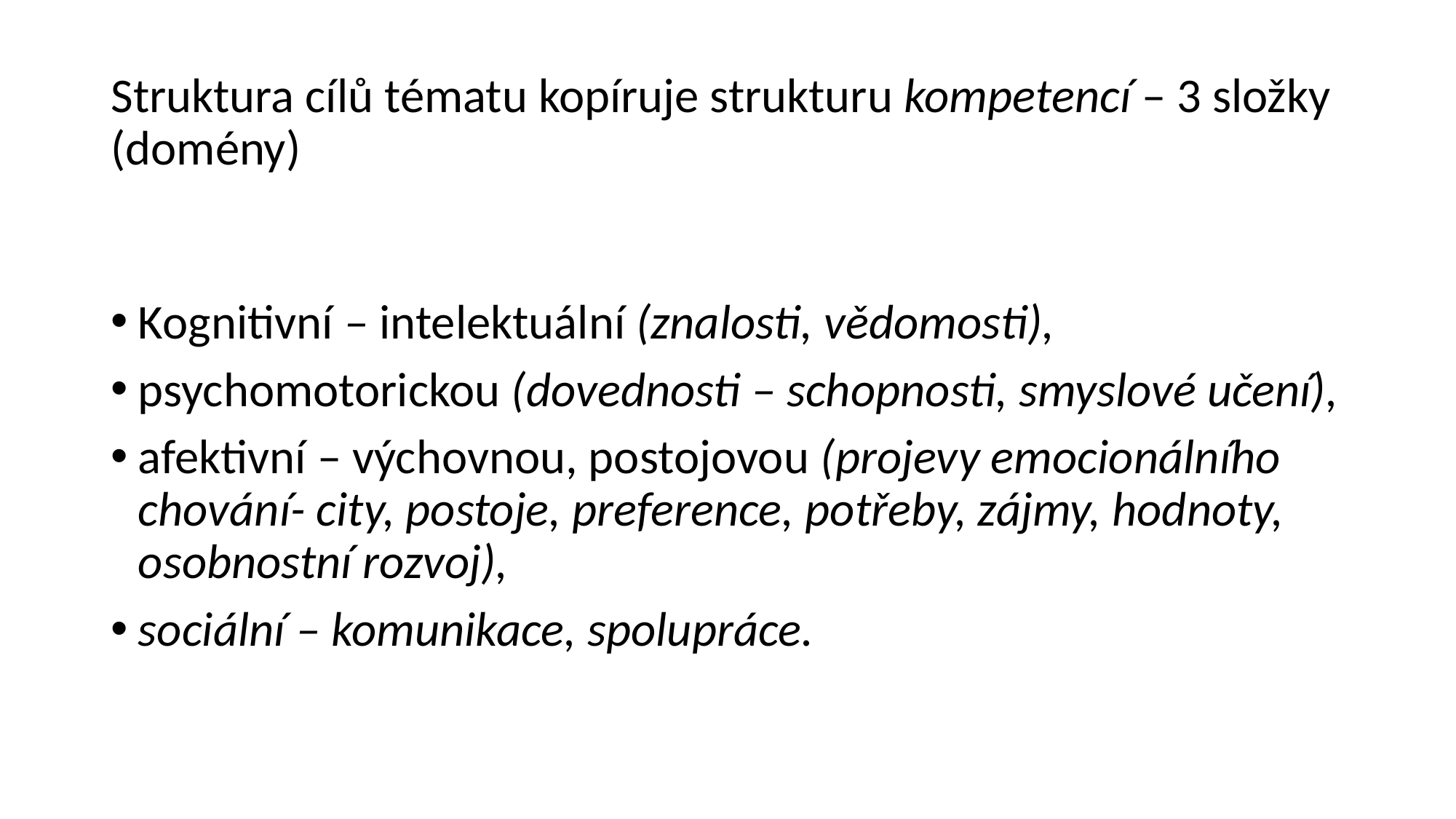

# Struktura cílů tématu kopíruje strukturu kompetencí – 3 složky (domény)

Kognitivní – intelektuální (znalosti, vědomosti),
psychomotorickou (dovednosti – schopnosti, smyslové učení),
afektivní – výchovnou, postojovou (projevy emocionálního chování- city, postoje, preference, potřeby, zájmy, hodnoty, osobnostní rozvoj),
sociální – komunikace, spolupráce.